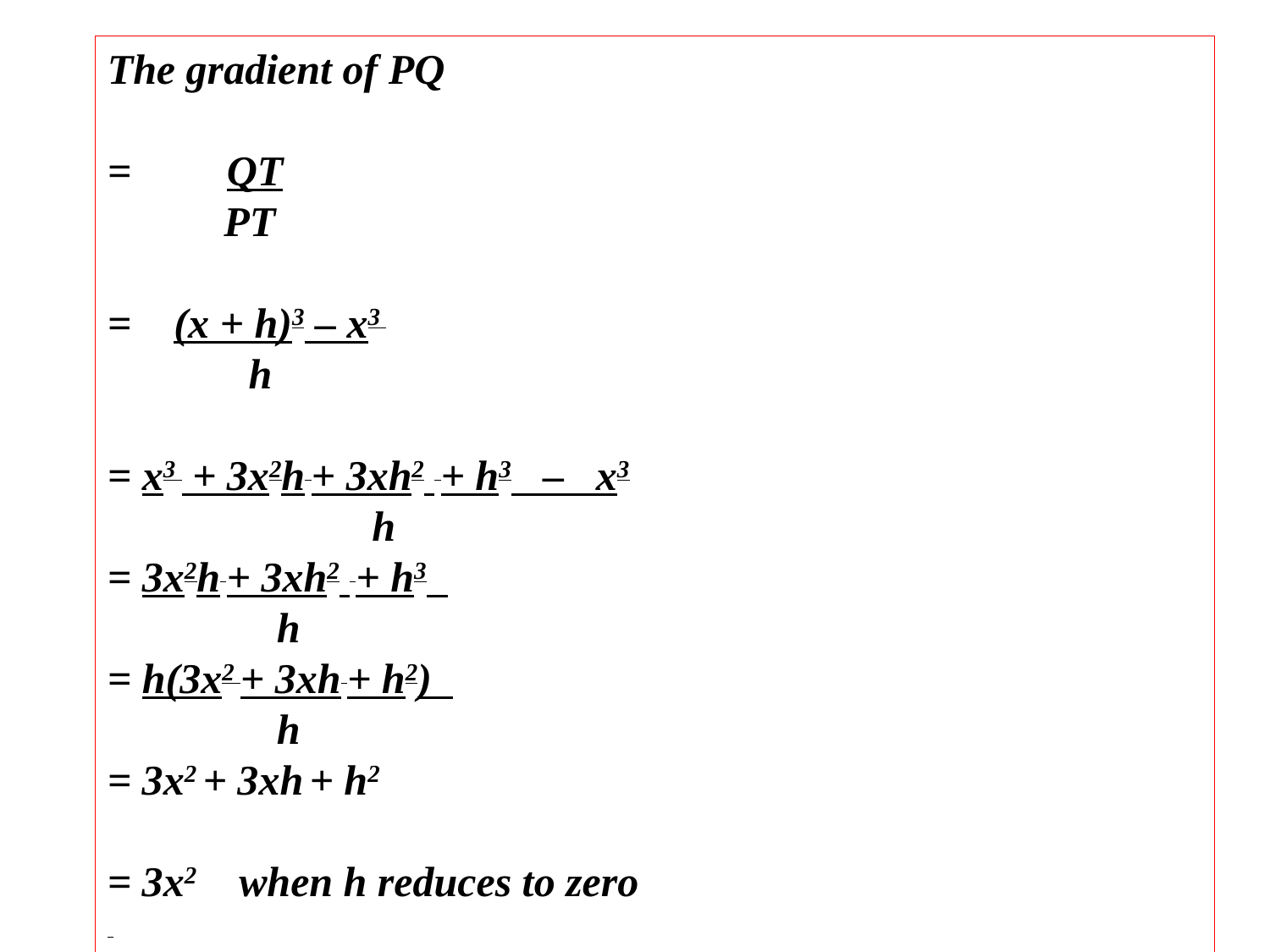

The gradient of PQ

=         QT
           PT

=    (x + h)3 – x3
                       h

= x3  + 3x2h + 3xh2  + h3   –   x3
                         h
= 3x2h + 3xh2  + h3
                h
= h(3x2 + 3xh + h2)
                h
= 3x2 + 3xh + h2

= 3x2    when h reduces to zero